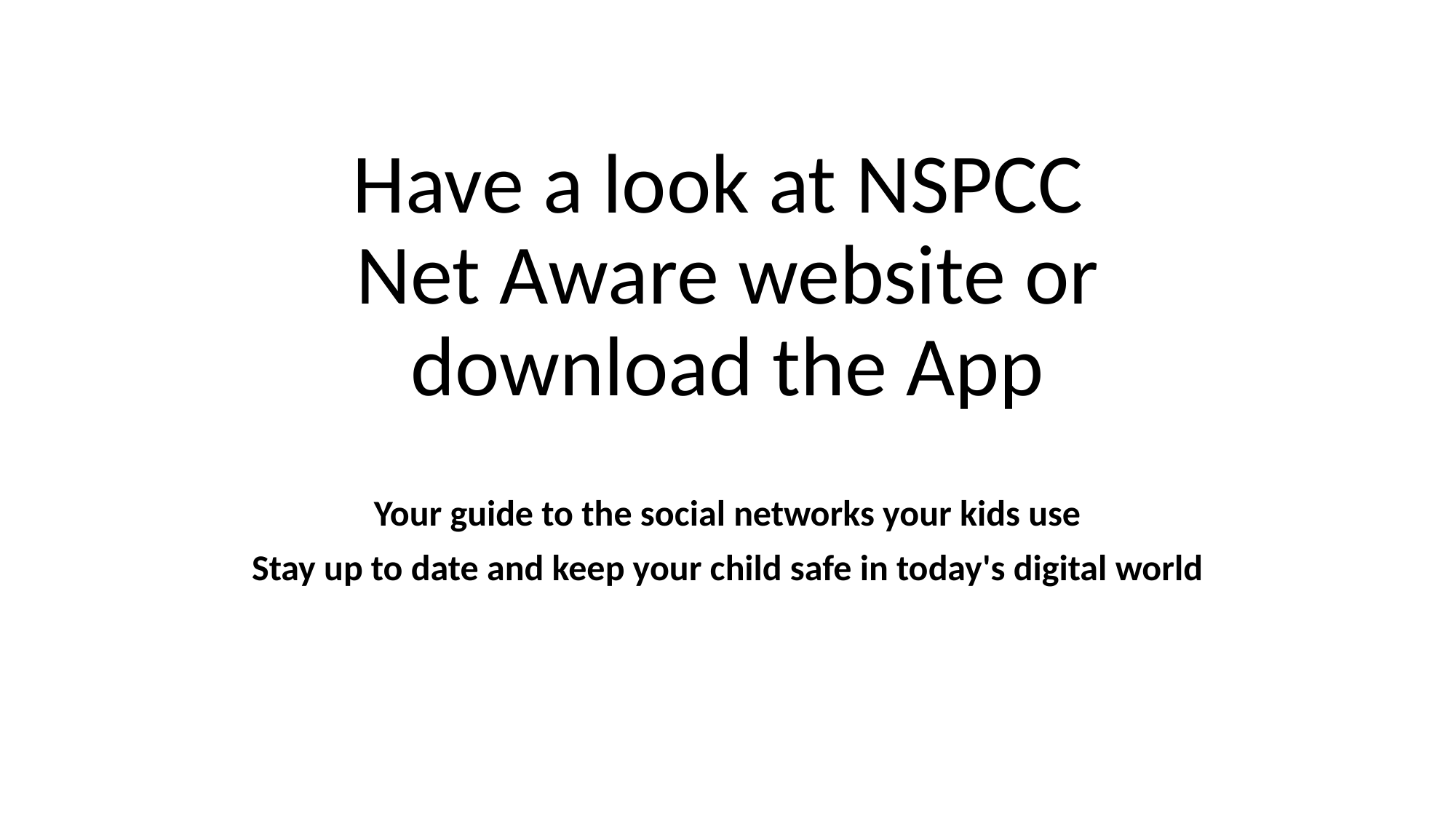

# Have a look at NSPCC Net Aware website or download the App

Your guide to the social networks your kids use
Stay up to date and keep your child safe in today's digital world